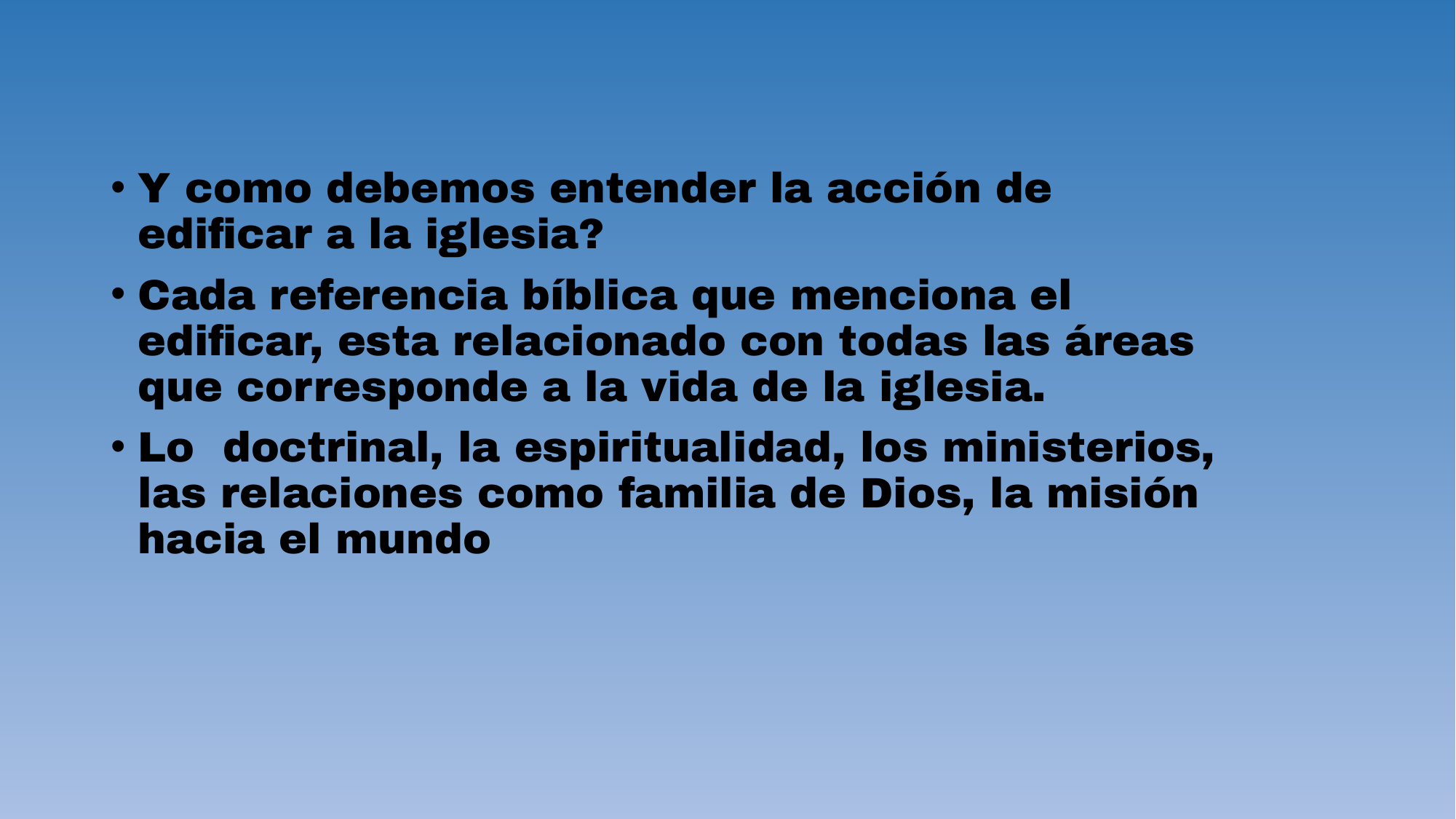

Y como debemos entender la acción de edificar a la iglesia?
Cada referencia bíblica que menciona el edificar, esta relacionado con todas las áreas que corresponde a la vida de la iglesia.
Lo  doctrinal, la espiritualidad, los ministerios, las relaciones como familia de Dios, la misión hacia el mundo